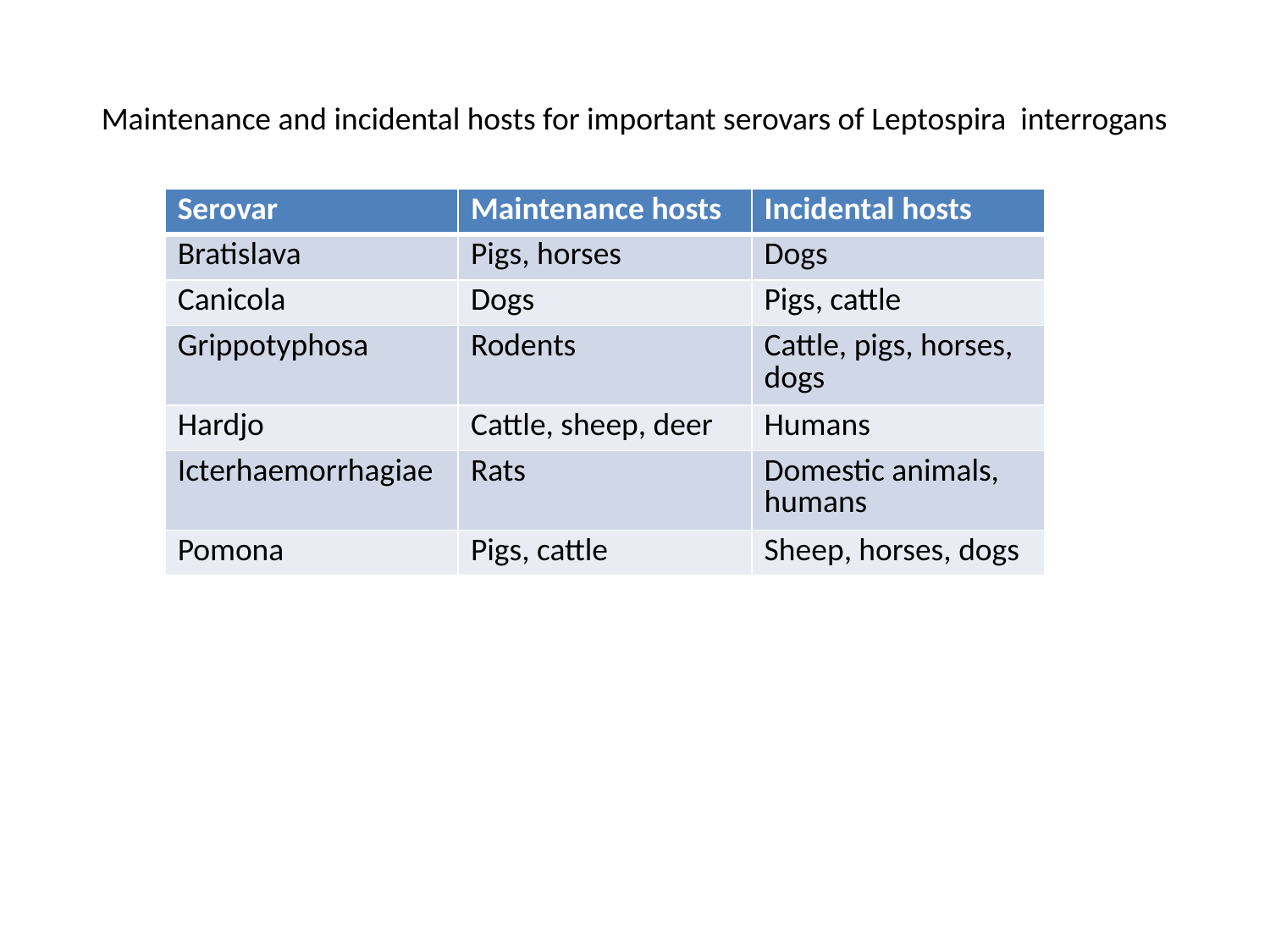

# Maintenance and incidental hosts for important serovars of Leptospira  interrogans
| Serovar | Maintenance hosts | Incidental hosts |
| --- | --- | --- |
| Bratislava | Pigs, horses | Dogs |
| Canicola | Dogs | Pigs, cattle |
| Grippotyphosa | Rodents | Cattle, pigs, horses, dogs |
| Hardjo | Cattle, sheep, deer | Humans |
| Icterhaemorrhagiae | Rats | Domestic animals, humans |
| Pomona | Pigs, cattle | Sheep, horses, dogs |